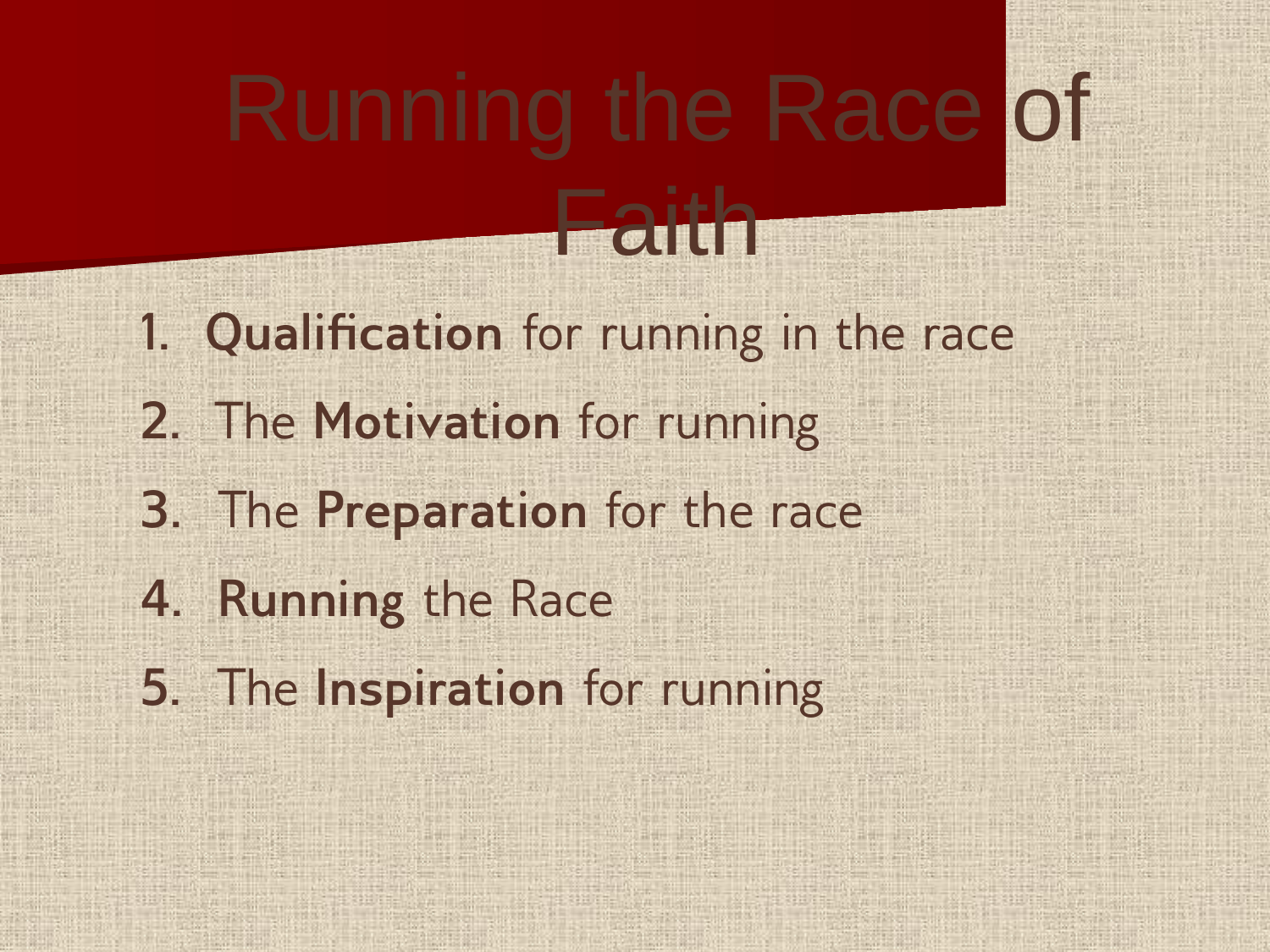

#
Running the Race of Faith

1.  Qualification for running in the race

2.  The Motivation for running

3.  The Preparation for the race

4.  Running the Race

5.  The Inspiration for running